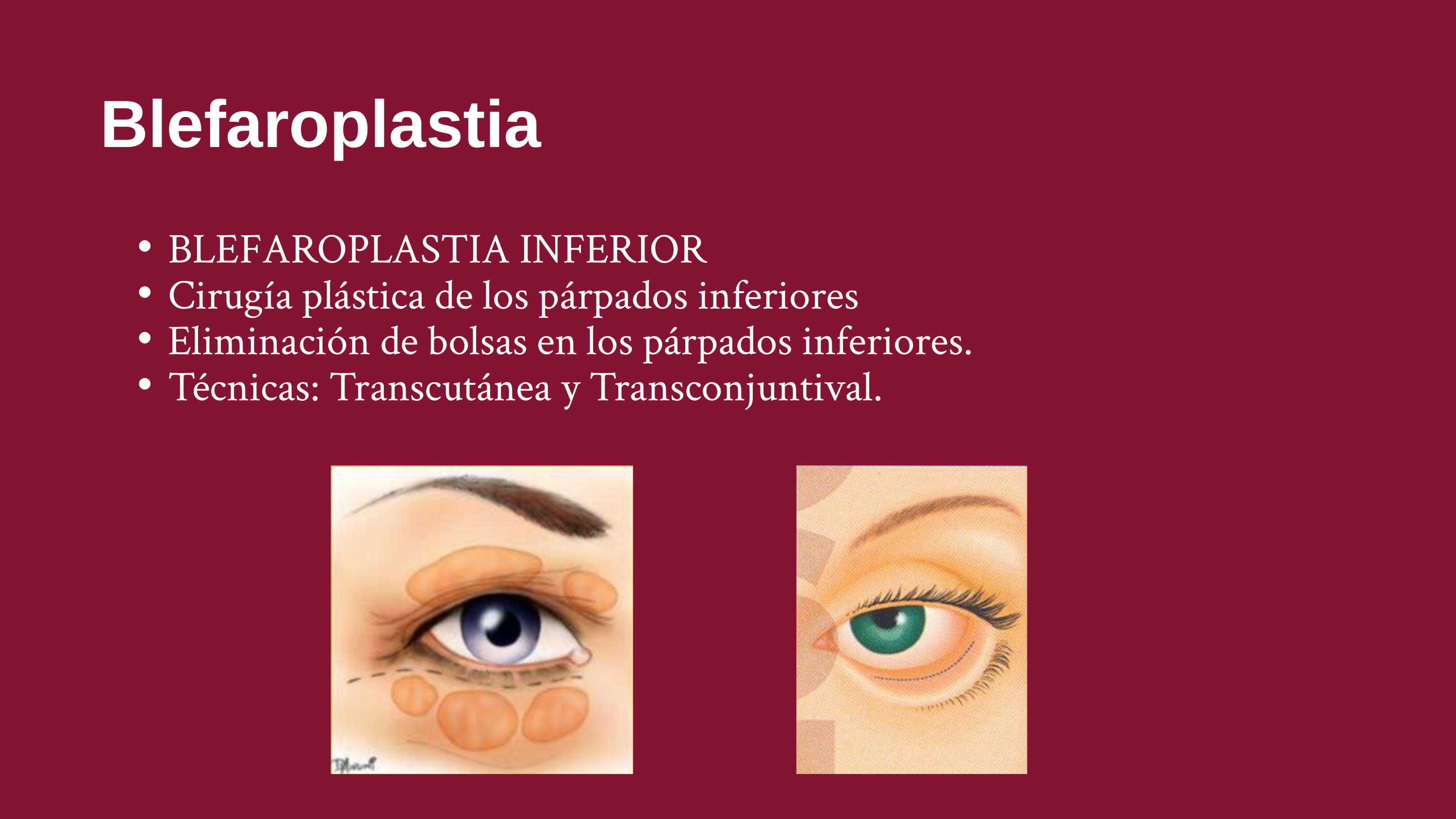

Blefaroplastia
BLEFAROPLASTIA INFERIOR
Cirugía plástica de los párpados inferiores
Eliminación de bolsas en los párpados inferiores.
Técnicas: Transcutánea y Transconjuntival.